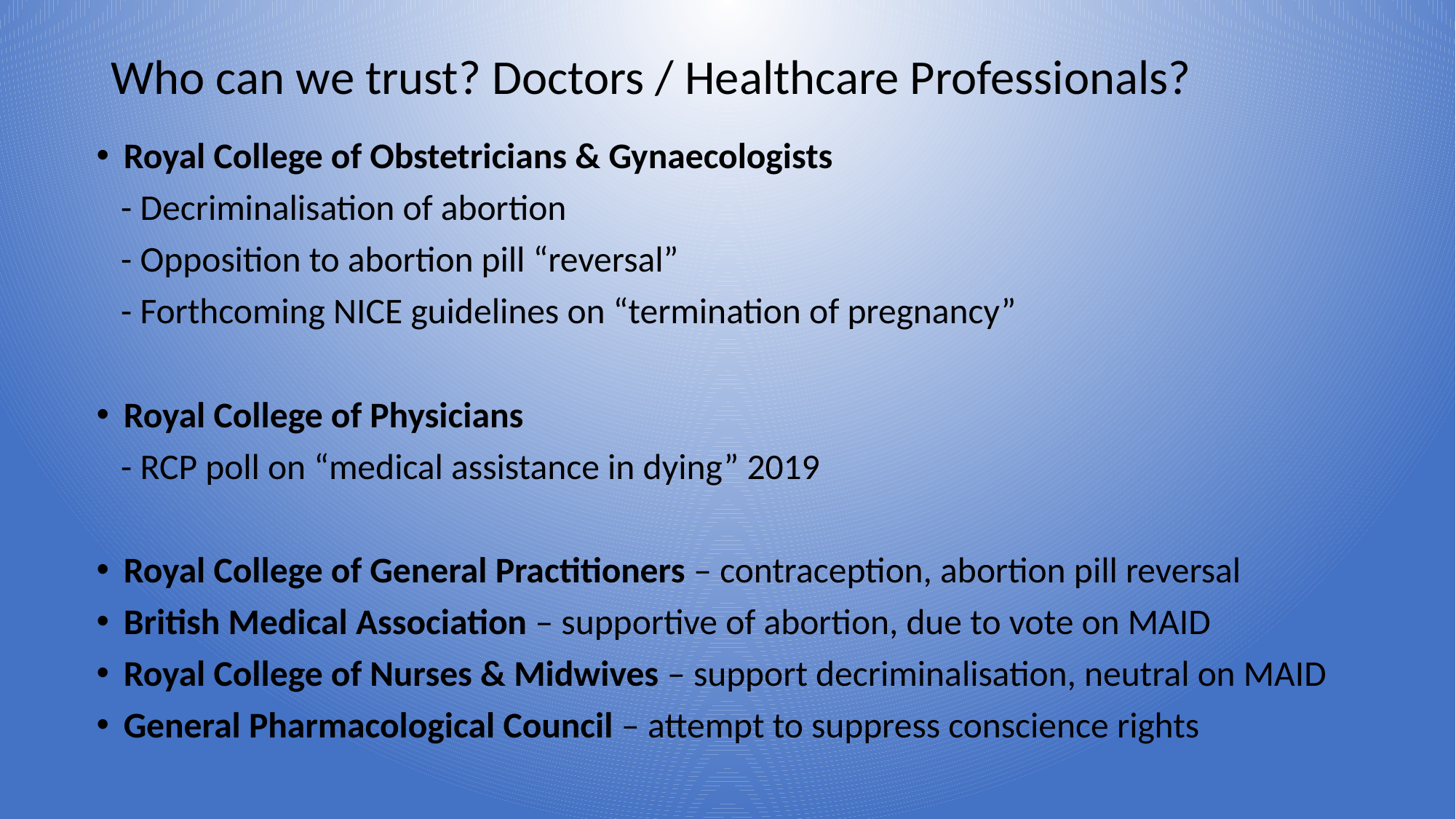

# Who can we trust? Doctors / Healthcare Professionals?
Royal College of Obstetricians & Gynaecologists
   - Decriminalisation of abortion
   - Opposition to abortion pill “reversal”
   - Forthcoming NICE guidelines on “termination of pregnancy”

Royal College of Physicians
   - RCP poll on “medical assistance in dying” 2019

Royal College of General Practitioners – contraception, abortion pill reversal
British Medical Association – supportive of abortion, due to vote on MAID
Royal College of Nurses & Midwives – support decriminalisation, neutral on MAID
General Pharmacological Council – attempt to suppress conscience rights